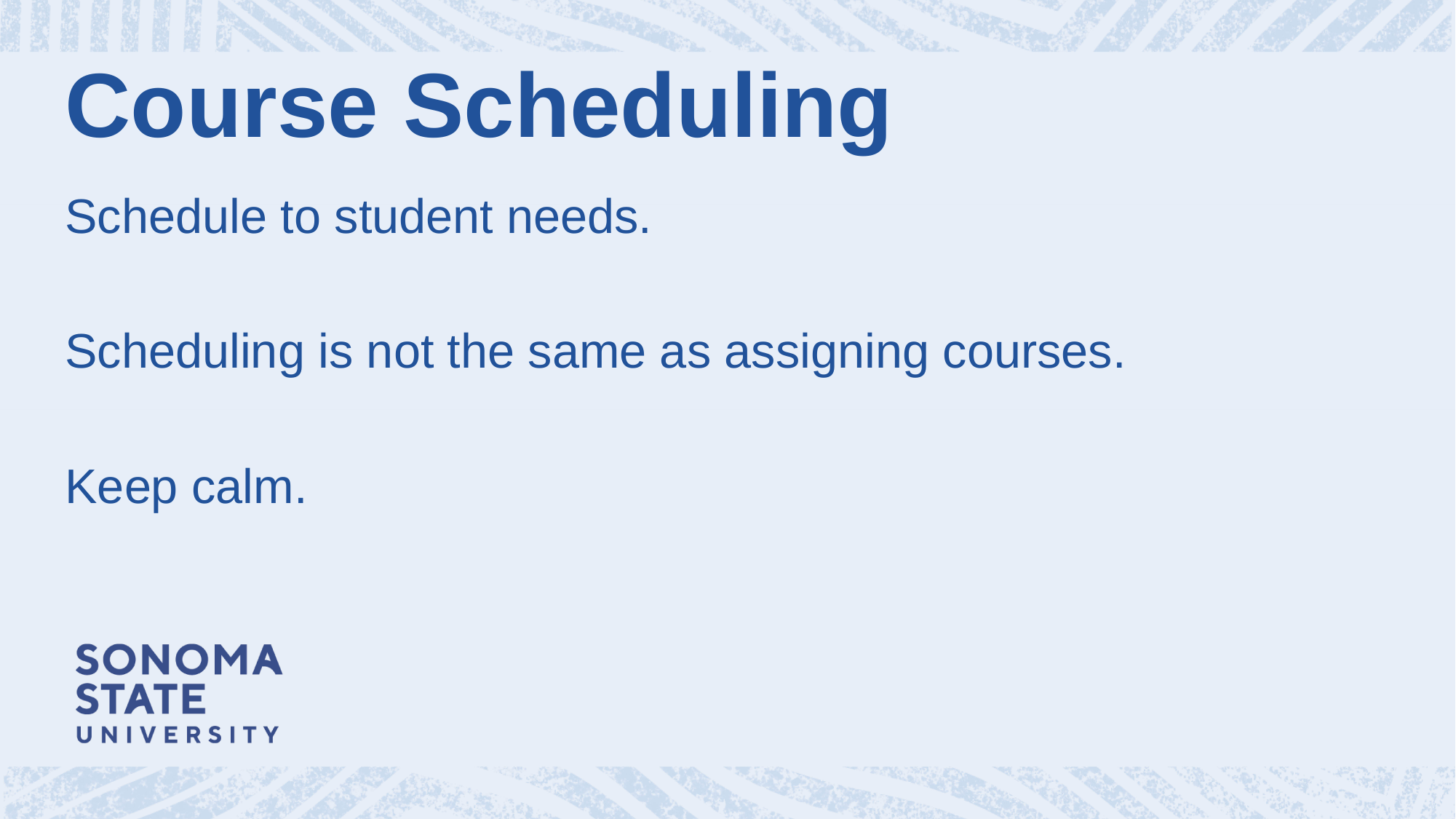

# Course Scheduling
Schedule to student needs.

Scheduling is not the same as assigning courses.

Keep calm.